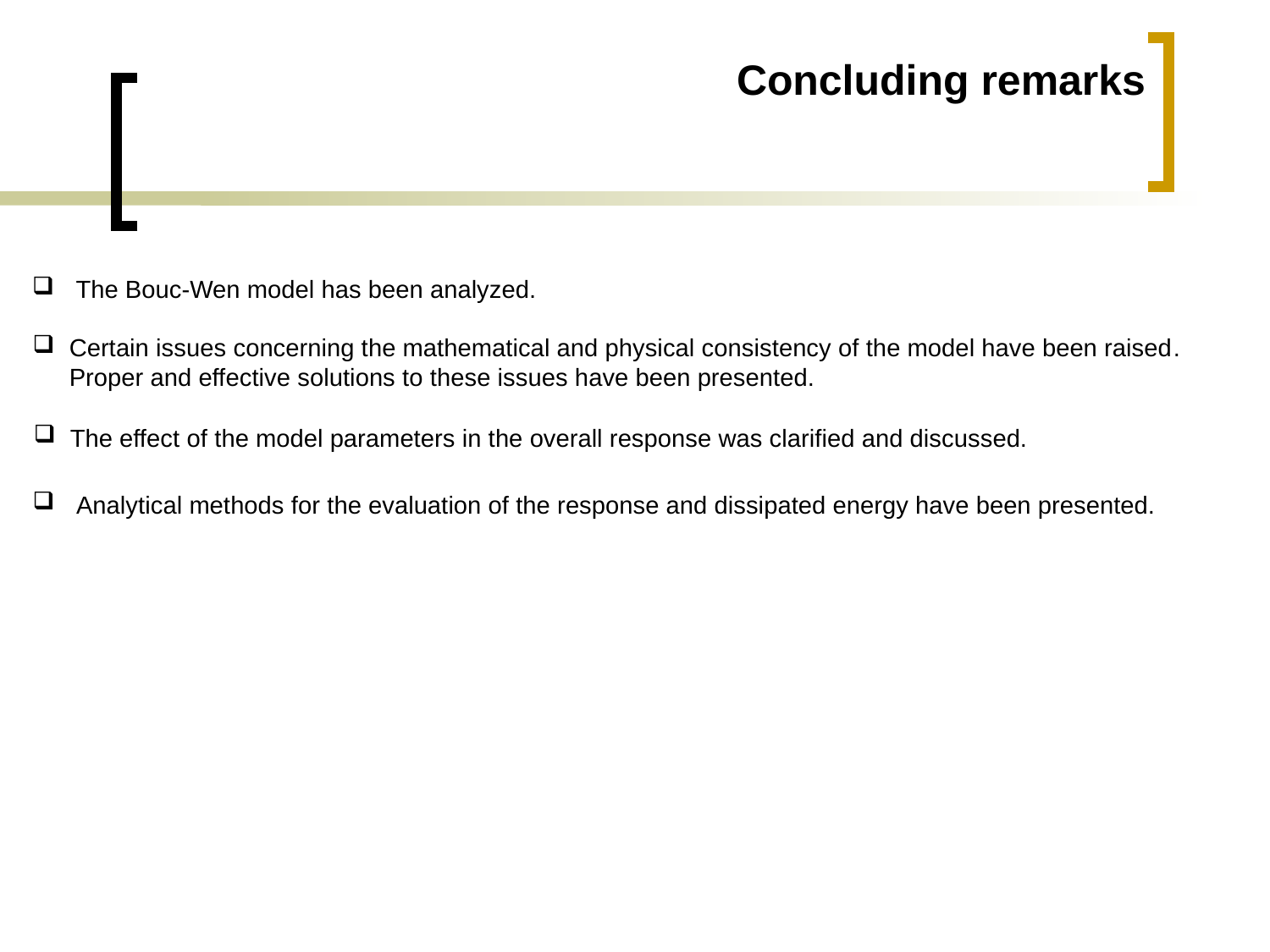

Concluding remarks
 The Bouc-Wen model has been analyzed.
Certain issues concerning the mathematical and physical consistency of the model have been raised. Proper and effective solutions to these issues have been presented.
The effect of the model parameters in the overall response was clarified and discussed.
 Analytical methods for the evaluation of the response and dissipated energy have been presented.